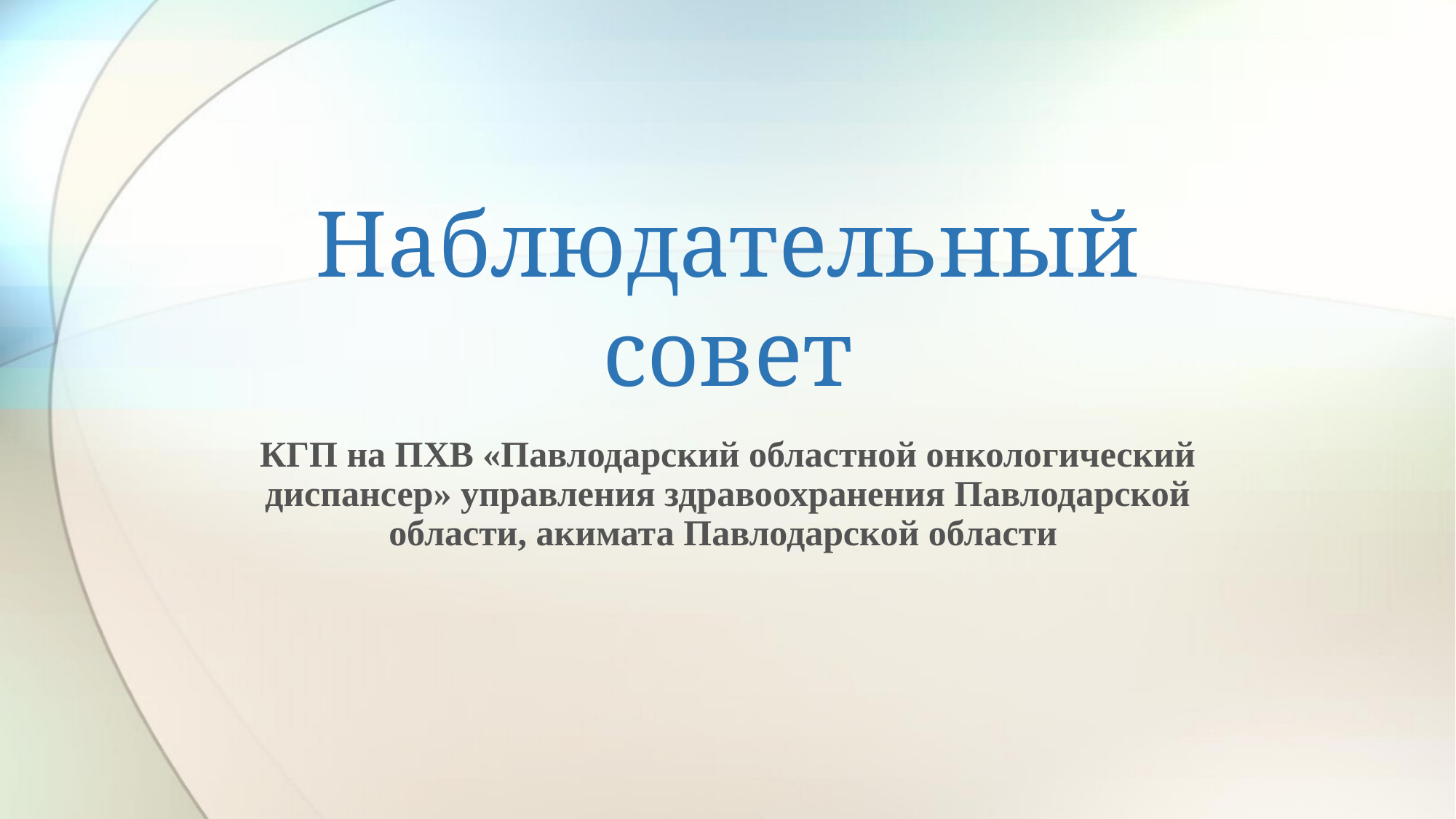

# Наблюдательный совет
КГП на ПХВ «Павлодарский областной онкологический диспансер» управления здравоохранения Павлодарской области, акимата Павлодарской области